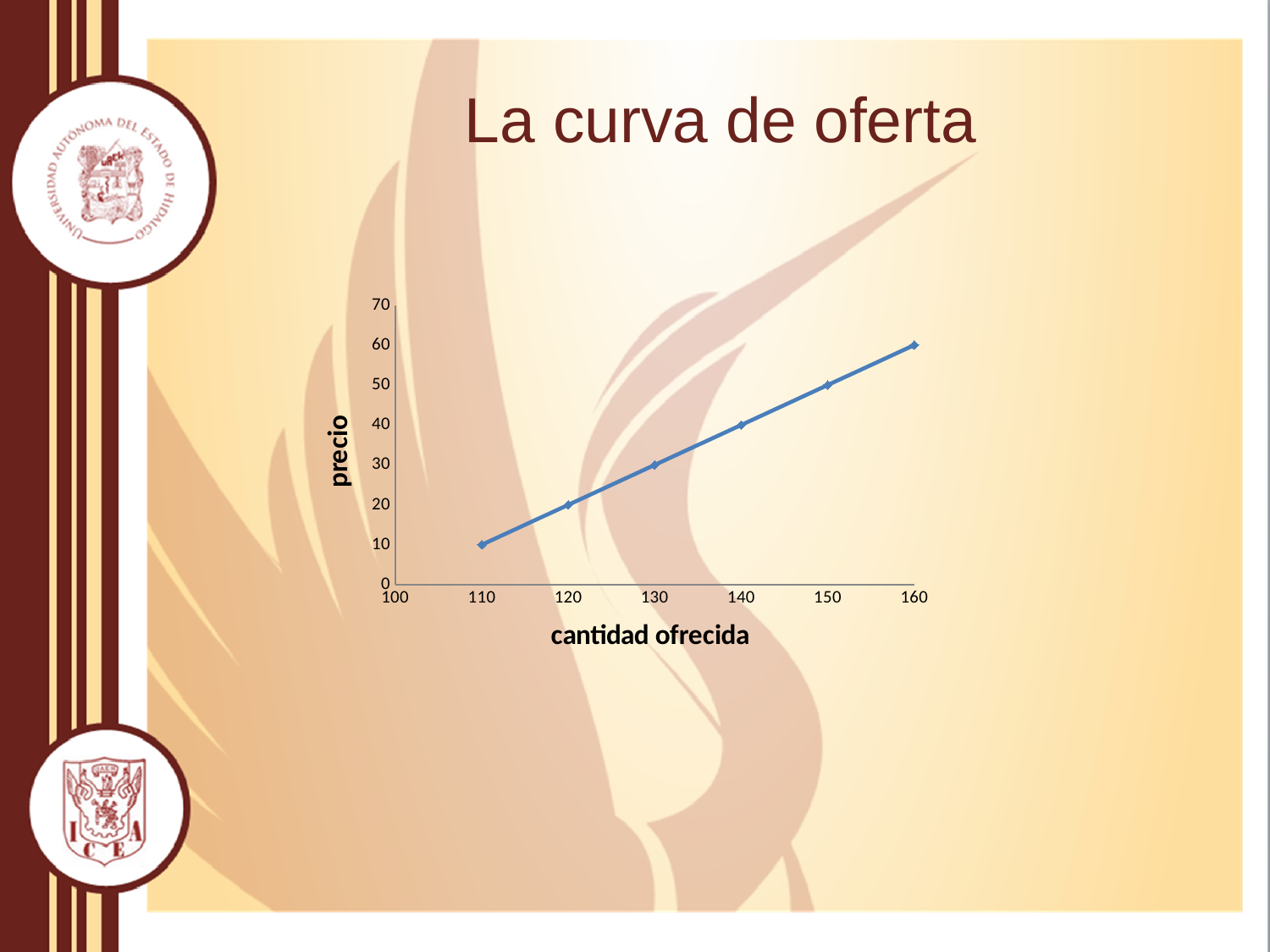

# La curva de oferta

### Chart

| Category | p |
|---|---|